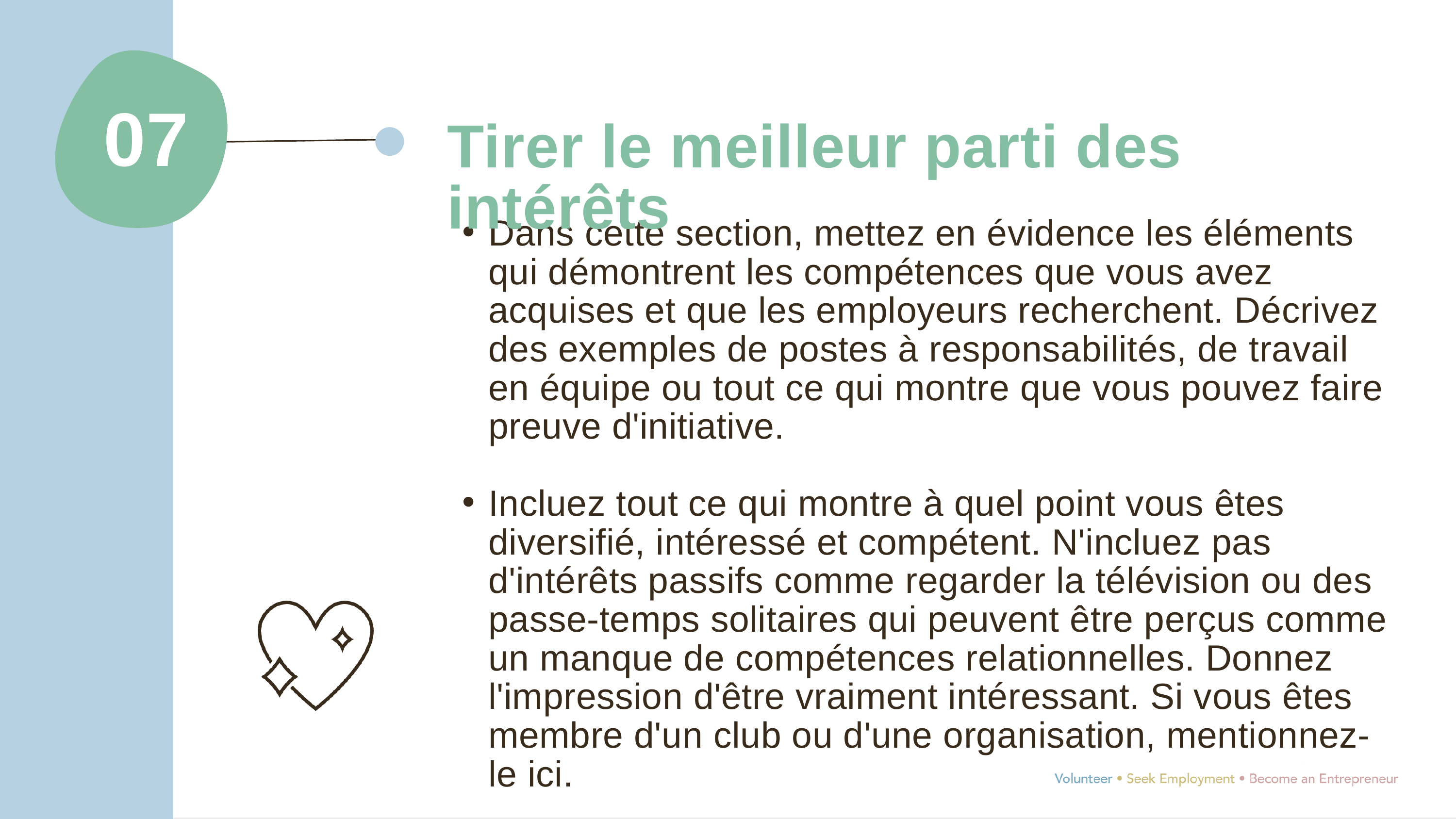

07
Tirer le meilleur parti des intérêts

Dans cette section, mettez en évidence les éléments qui démontrent les compétences que vous avez acquises et que les employeurs recherchent. Décrivez des exemples de postes à responsabilités, de travail en équipe ou tout ce qui montre que vous pouvez faire preuve d'initiative.

Incluez tout ce qui montre à quel point vous êtes diversifié, intéressé et compétent. N'incluez pas d'intérêts passifs comme regarder la télévision ou des passe-temps solitaires qui peuvent être perçus comme un manque de compétences relationnelles. Donnez l'impression d'être vraiment intéressant. Si vous êtes membre d'un club ou d'une organisation, mentionnez-le ici.